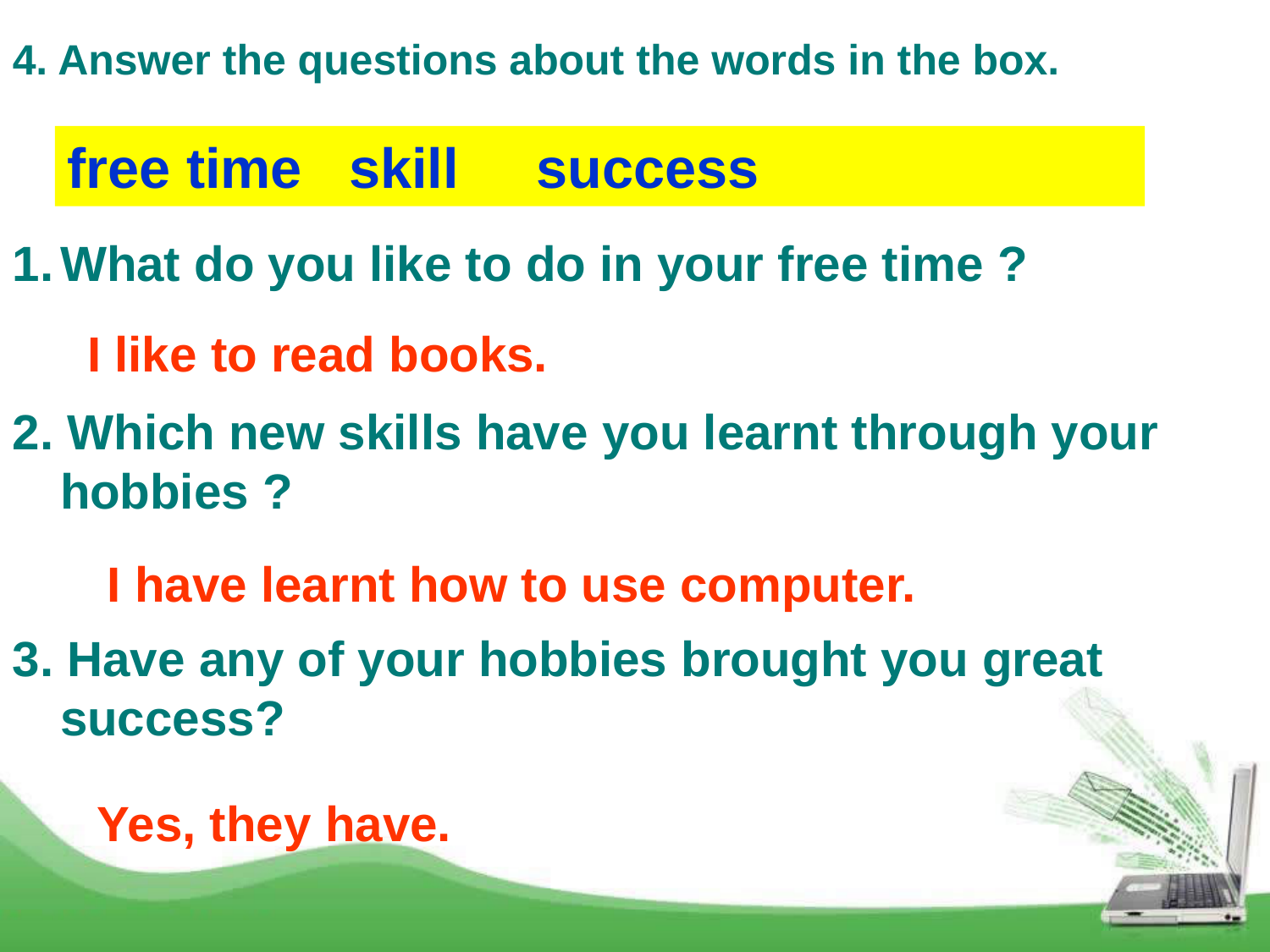

4. Answer the questions about the words in the box.
free time   skill     success
What do you like to do in your free time ?

2. Which new skills have you learnt through your hobbies ?

3. Have any of your hobbies brought you great success?
I like to read books.
I have learnt how to use computer.
Yes, they have.